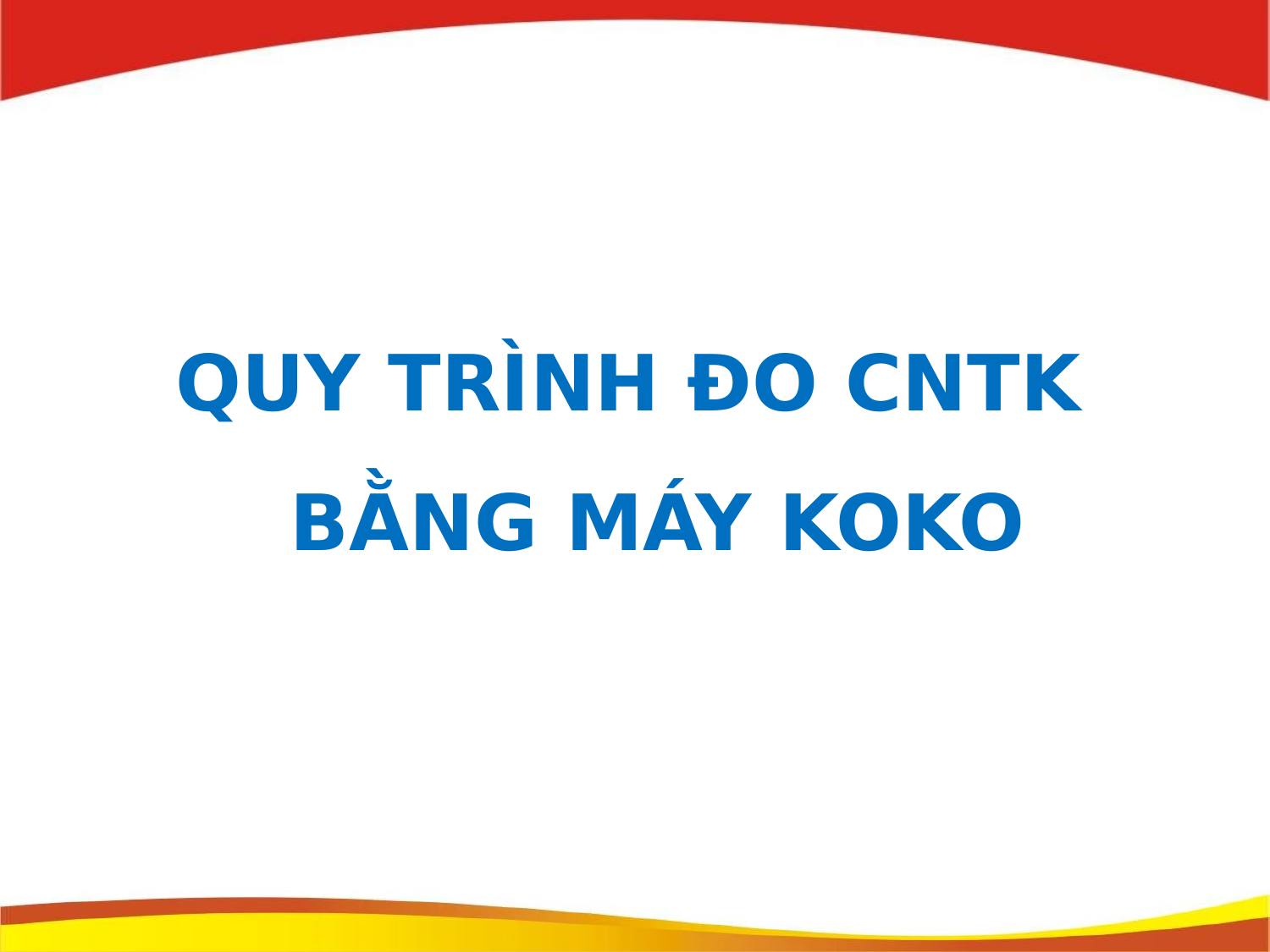

# QUY TRÌNH ĐO CNTK  BẰNG MÁY KOKO